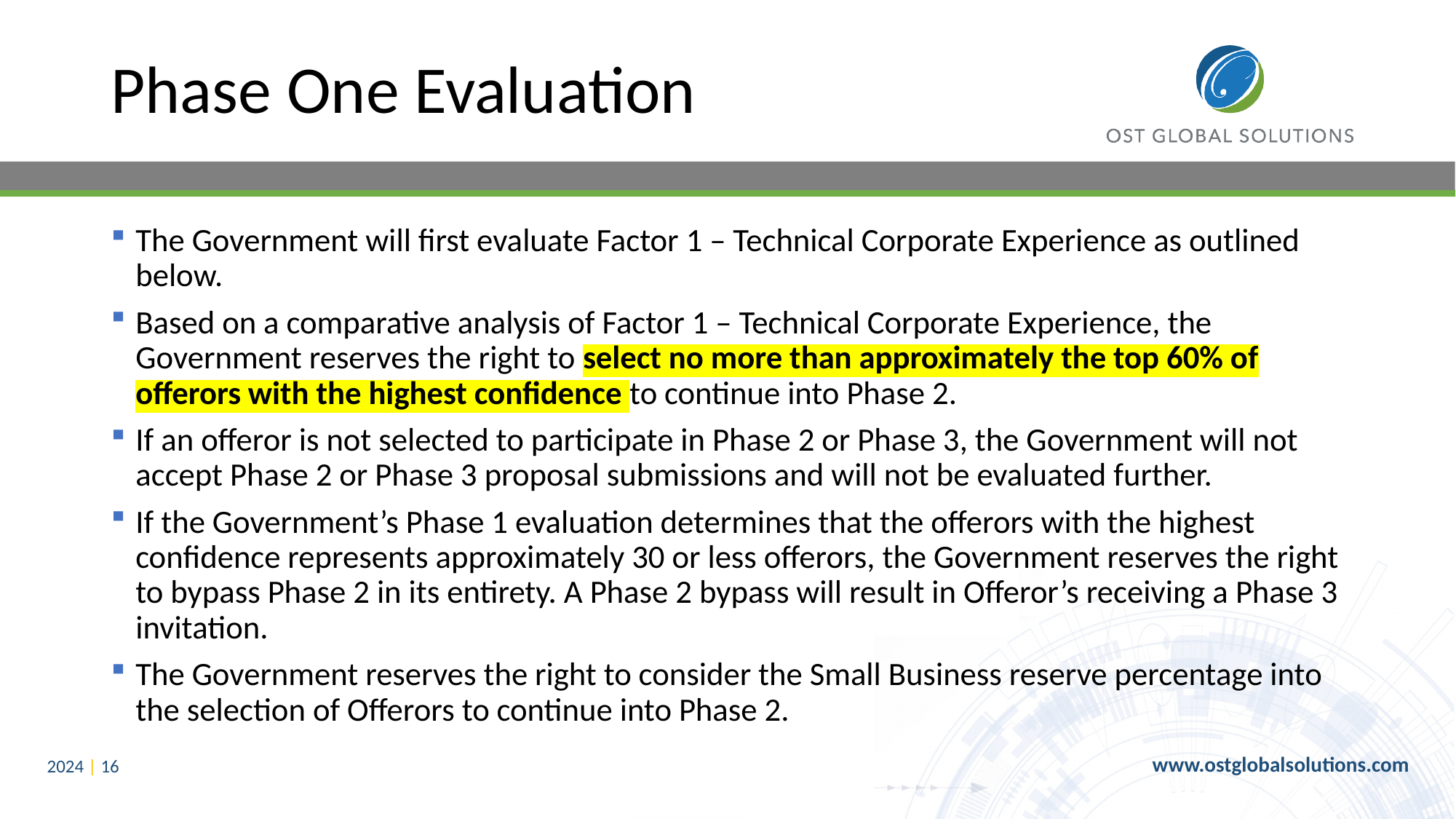

# Phase One Evaluation
The Government will first evaluate Factor 1 – Technical Corporate Experience as outlined below.
Based on a comparative analysis of Factor 1 – Technical Corporate Experience, the Government reserves the right to select no more than approximately the top 60% of offerors with the highest confidence to continue into Phase 2.
If an offeror is not selected to participate in Phase 2 or Phase 3, the Government will not accept Phase 2 or Phase 3 proposal submissions and will not be evaluated further.
If the Government’s Phase 1 evaluation determines that the offerors with the highest confidence represents approximately 30 or less offerors, the Government reserves the right to bypass Phase 2 in its entirety. A Phase 2 bypass will result in Offeror’s receiving a Phase 3 invitation.
The Government reserves the right to consider the Small Business reserve percentage into the selection of Offerors to continue into Phase 2.